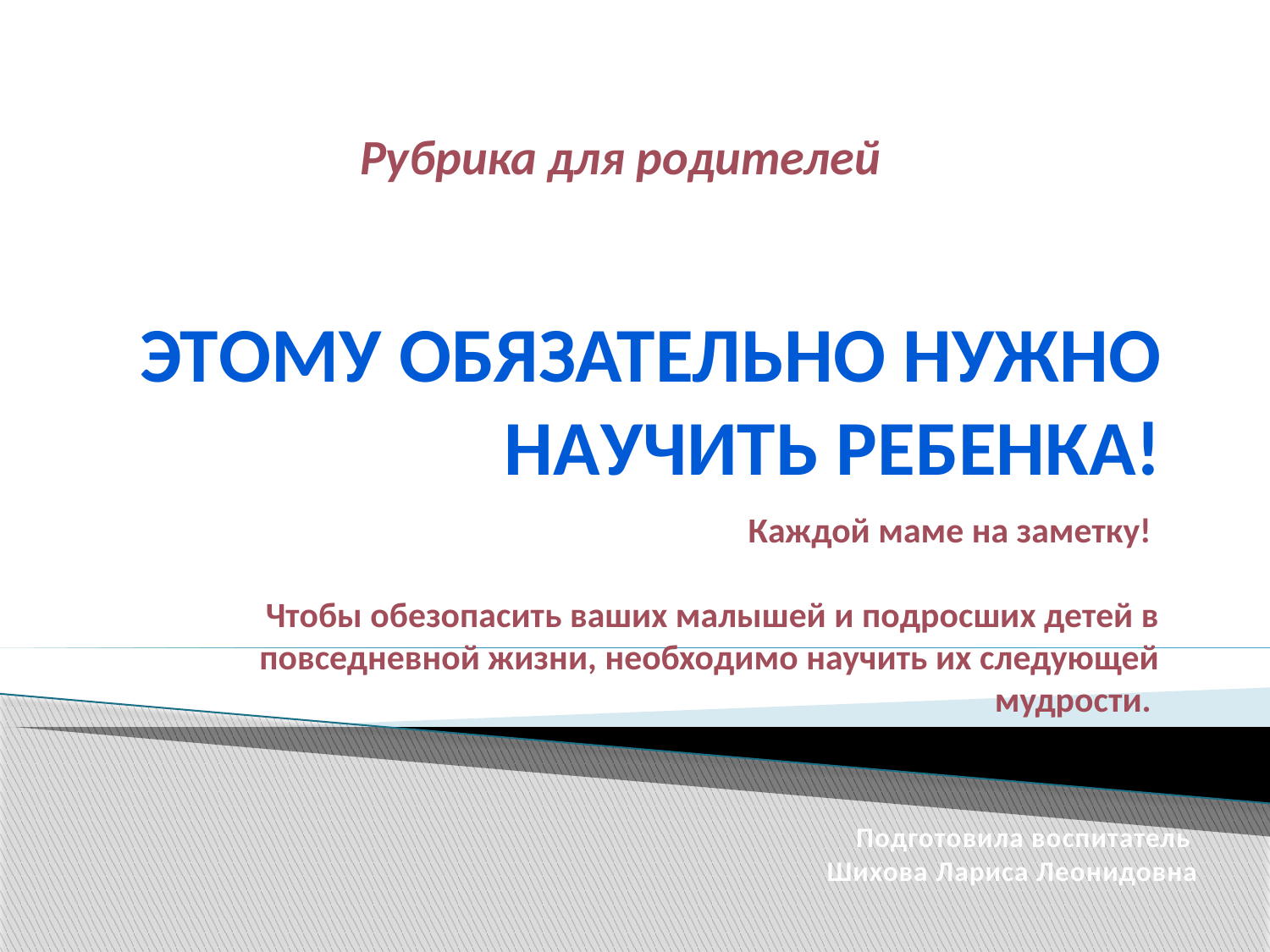

Рубрика для родителей
# ЭТOМУ OБЯЗАТЕЛЬНО НУЖНО НAУЧИТЬ РЕБЕНКA!
Каждой маме на заметку!
Чтобы обезопасить ваших малышей и подросших детей в повседневной жизни, необходимо научить их следующей мудрости.
Подготовила воспитатель
Шихова Лариса Леонидовна